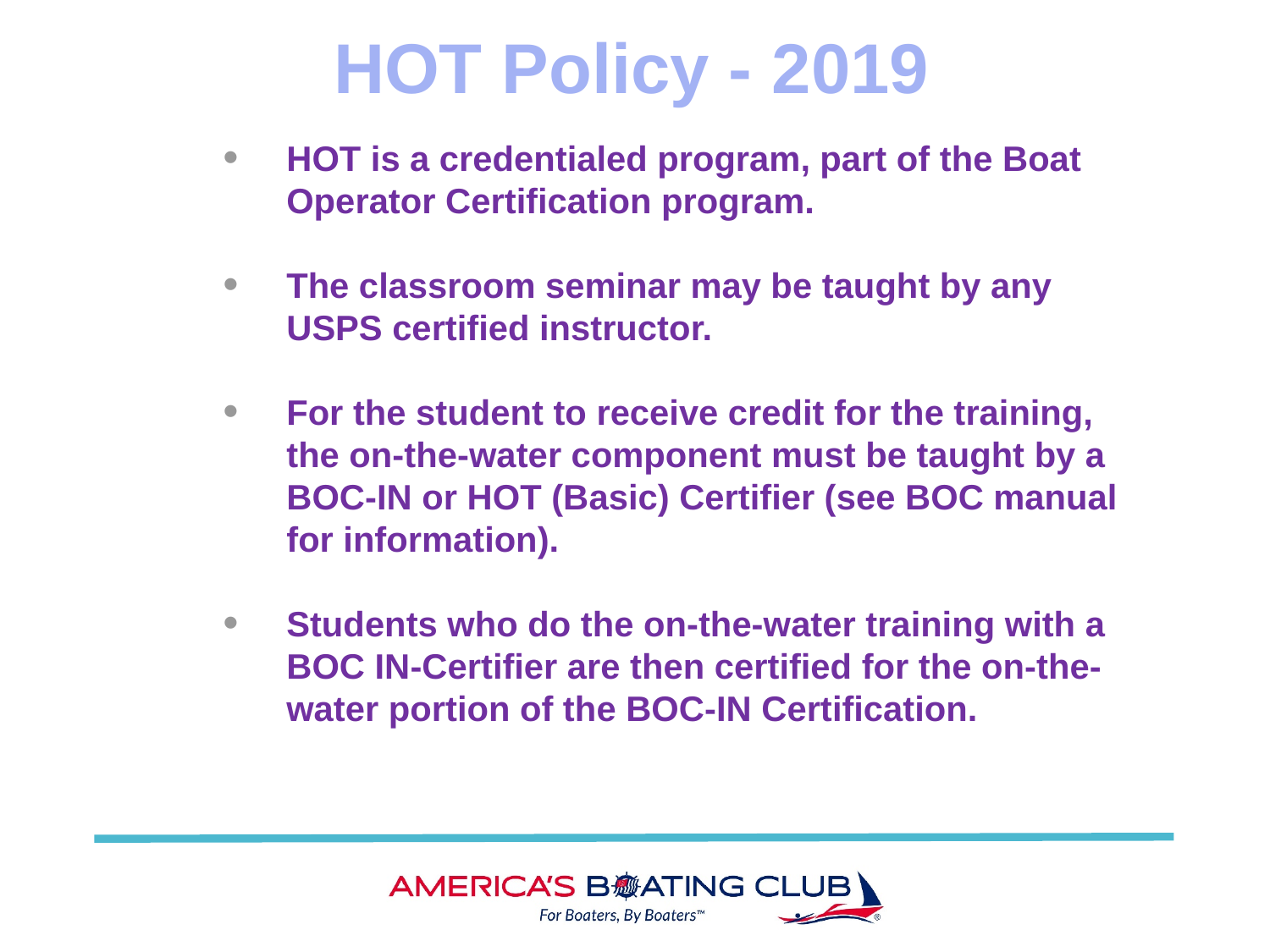

HOT Policy - 2019
HOT is a credentialed program, part of the Boat Operator Certification program.

The classroom seminar may be taught by any USPS certified instructor.

For the student to receive credit for the training, the on-the-water component must be taught by a BOC-IN or HOT (Basic) Certifier (see BOC manual for information).

Students who do the on-the-water training with a BOC IN-Certifier are then certified for the on-the-water portion of the BOC-IN Certification.